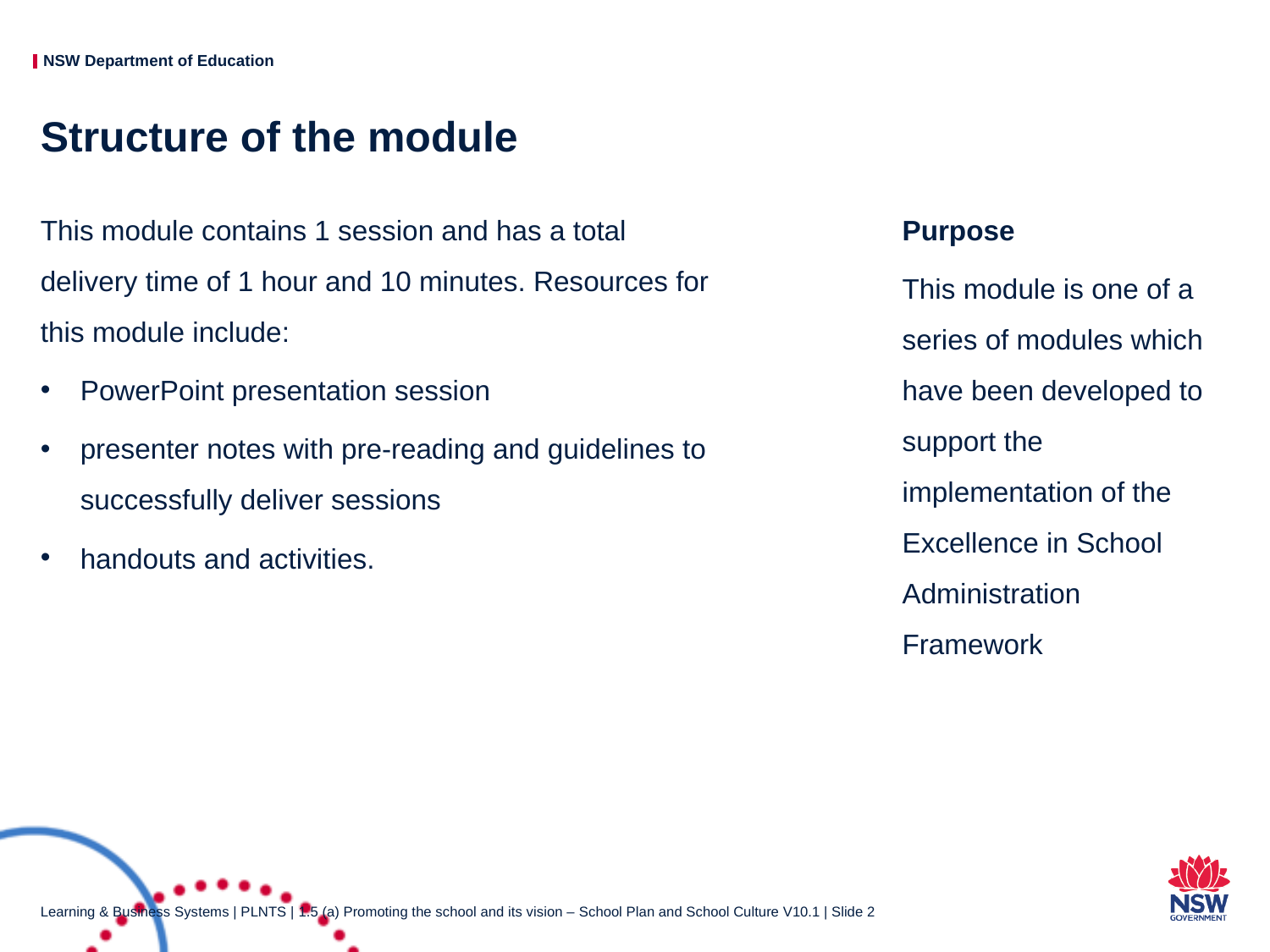

# Structure of the module
This module contains 1 session and has a total delivery time of 1 hour and 10 minutes. Resources for this module include:
PowerPoint presentation session
presenter notes with pre-reading and guidelines to successfully deliver sessions
handouts and activities.

Purpose
This module is one of a series of modules which have been developed to support the implementation of the Excellence in School Administration Framework

Learning & Business Systems | PLNTS | 1.5 (a) Promoting the school and its vision – School Plan and School Culture V10.1 | Slide 2